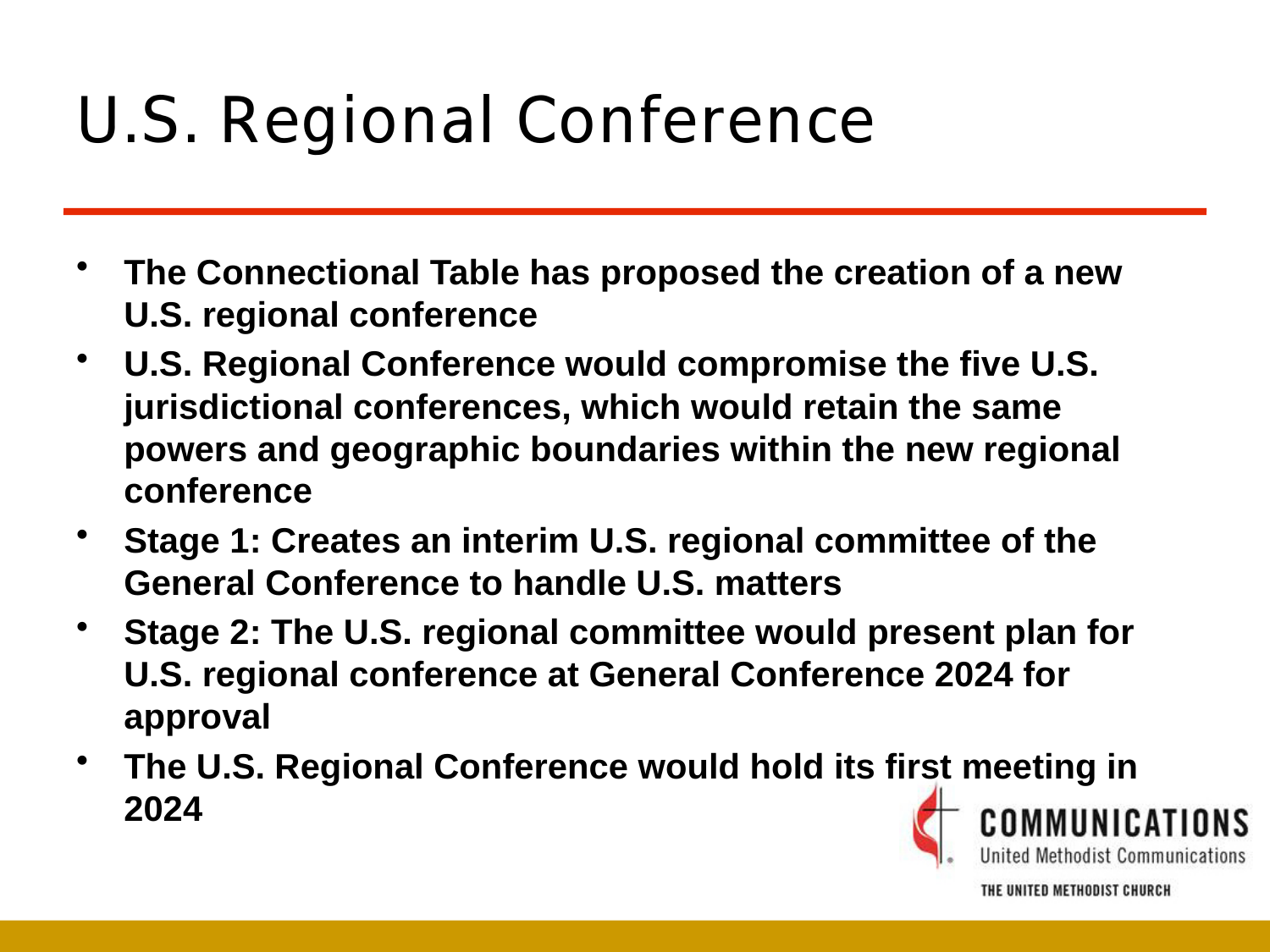

# U.S. Regional Conference
The Connectional Table has proposed the creation of a new U.S. regional conference
U.S. Regional Conference would compromise the five U.S. jurisdictional conferences, which would retain the same powers and geographic boundaries within the new regional conference
Stage 1: Creates an interim U.S. regional committee of the General Conference to handle U.S. matters
Stage 2: The U.S. regional committee would present plan for U.S. regional conference at General Conference 2024 for approval
The U.S. Regional Conference would hold its first meeting in 2024